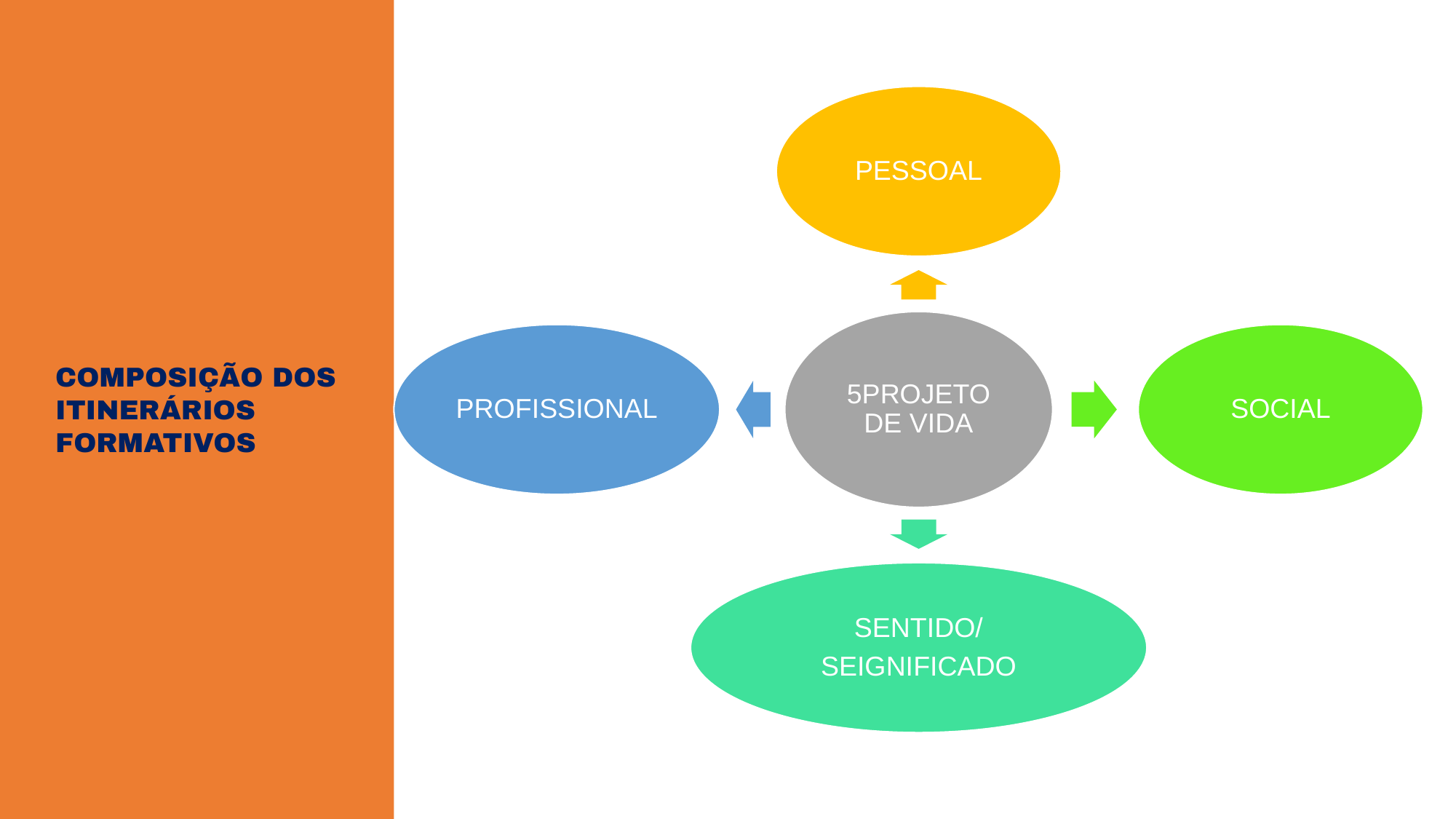

5PROJETO DE VIDA

PESSOAL

SOCIAL

SENTIDO/
SEIGNIFICADO

PROFISSIONAL
COMPOSIÇÃO DOS ITINERÁRIOS FORMATIVOS